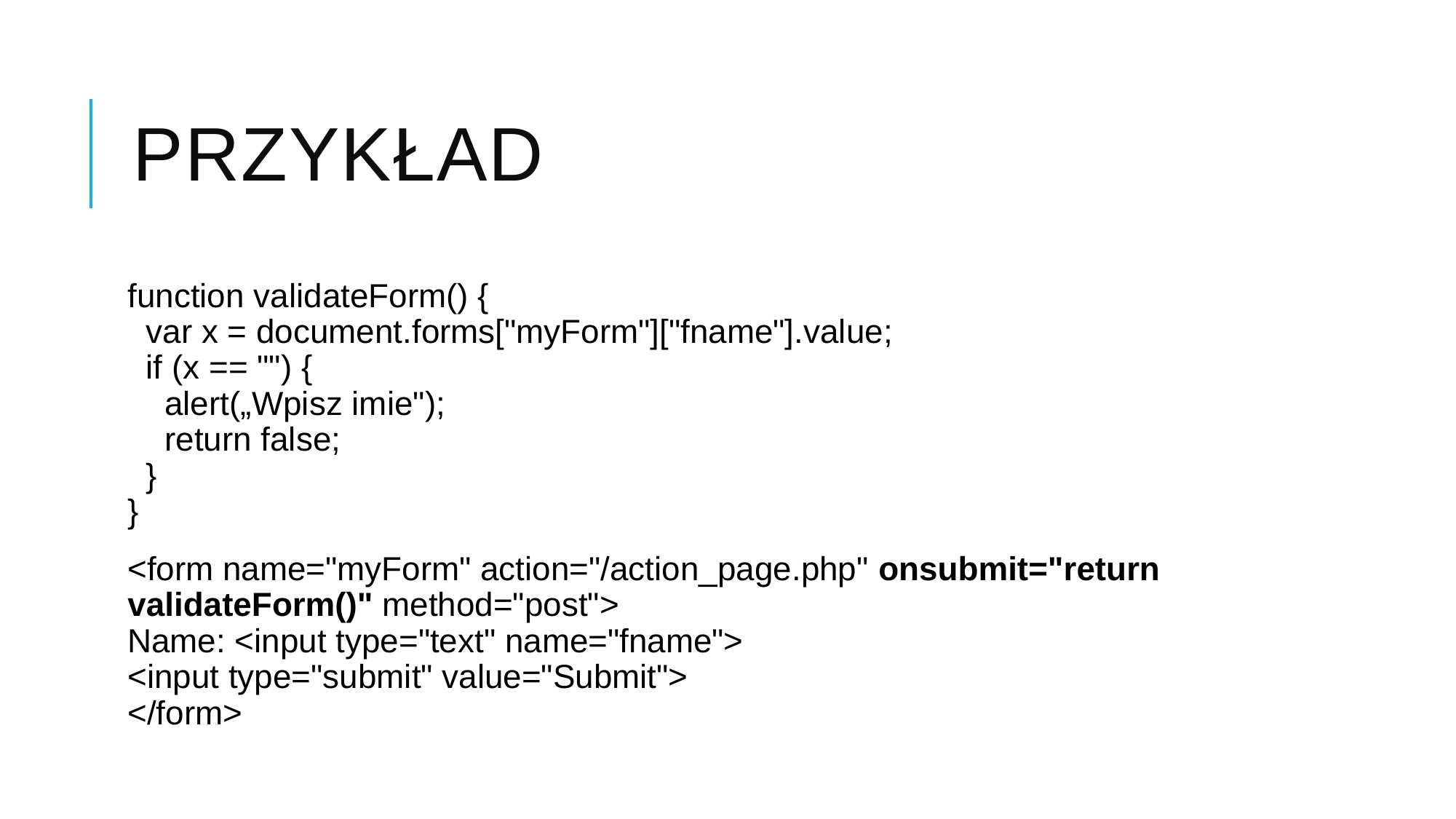

# Przykład
function validateForm() {
  var x = document.forms["myForm"]["fname"].value;
  if (x == "") {
    alert(„Wpisz imie");
    return false;
  }
}
<form name="myForm" action="/action_page.php" onsubmit="return validateForm()" method="post">
Name: <input type="text" name="fname">
<input type="submit" value="Submit">
</form>